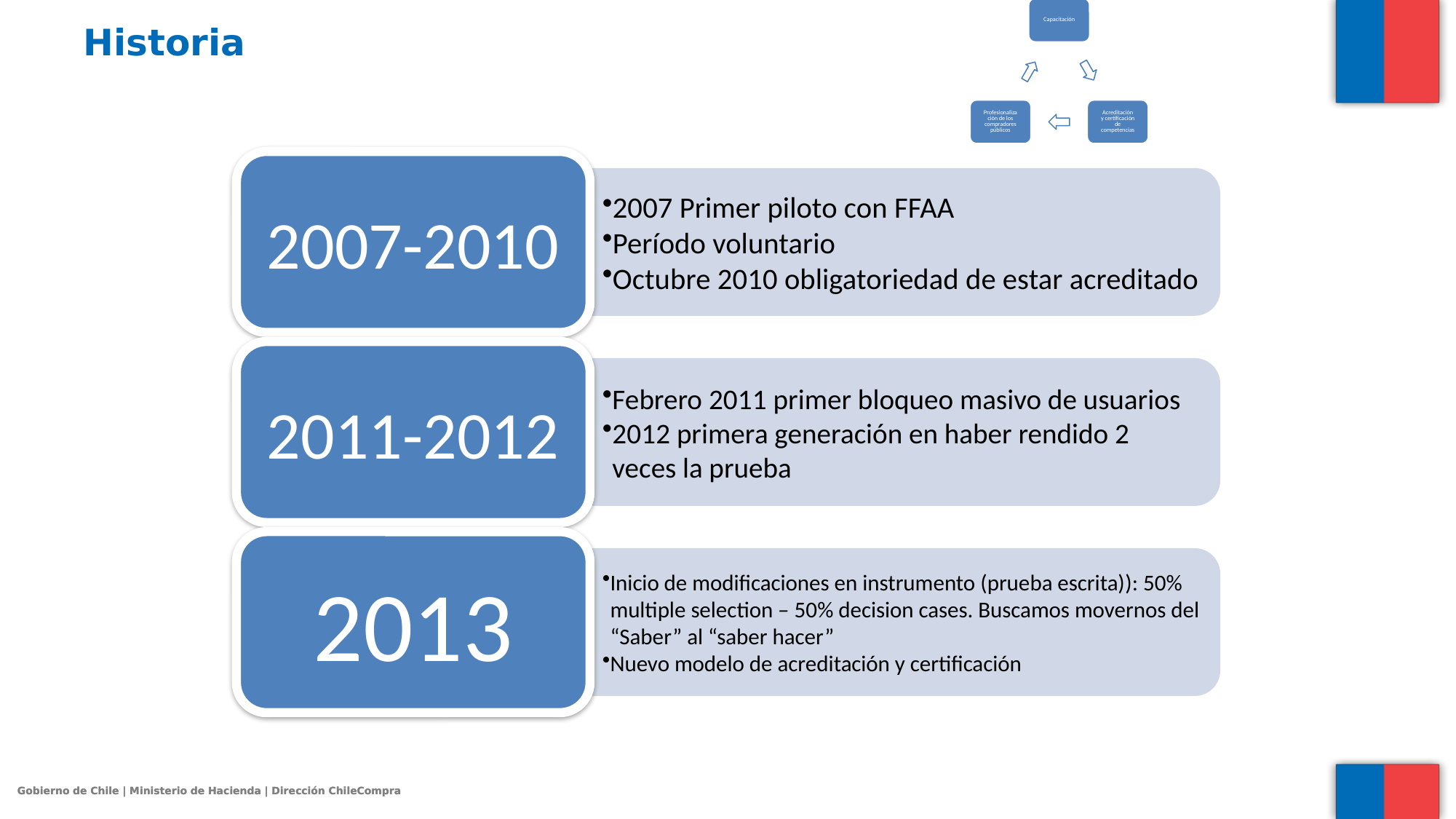

Acreditación y certificación de competencias
Profesionalización de los compradores públicos
Capacitación
# Historia
2007-2010
2007 Primer piloto con FFAA
Período voluntario
2011-2012
Febrero 2011 primer bloqueo masivo de usuarios
2012 primera generación en haber rendido 2 veces la prueba
2013
Inicio de modificaciones en instrumento (prueba escrita)): 50% multiple selection – 50% decision cases. Buscamos movernos del “Saber” al “saber hacer”
Nuevo modelo de acreditación y certificación
Octubre 2010 obligatoriedad de estar acreditado